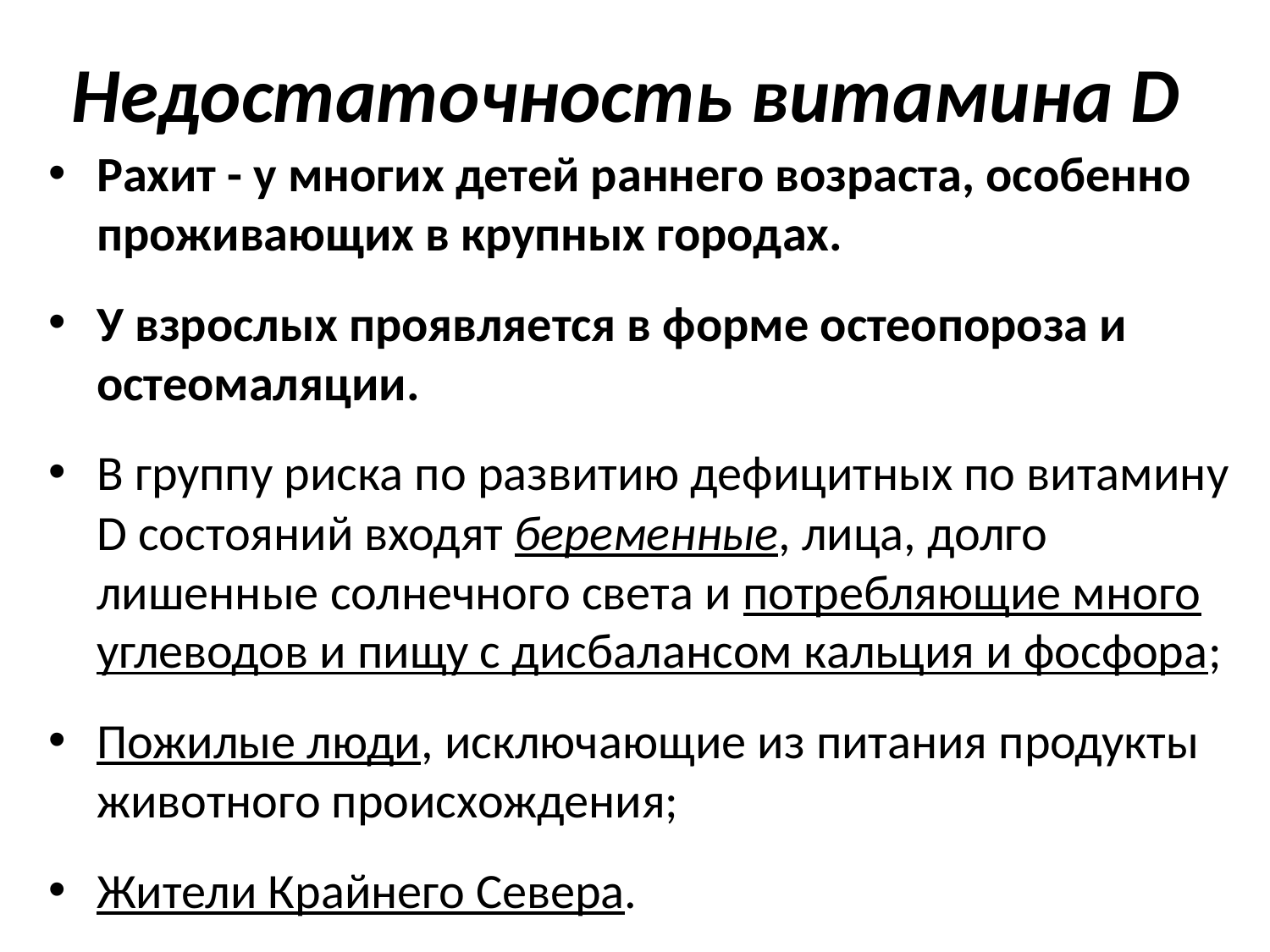

# Недостаточность витамина D
Рахит - у многих детей раннего возраста, особенно проживающих в крупных городах.
У взрослых проявляется в форме остеопороза и остеомаляции.
В группу риска по развитию дефицитных по витамину D состояний входят беременные, лица, долго лишенные солнечного света и потребляющие много углеводов и пищу с дисбалансом кальция и фосфора;
Пожилые люди, исключающие из питания продукты животного происхождения;
Жители Крайнего Севера.